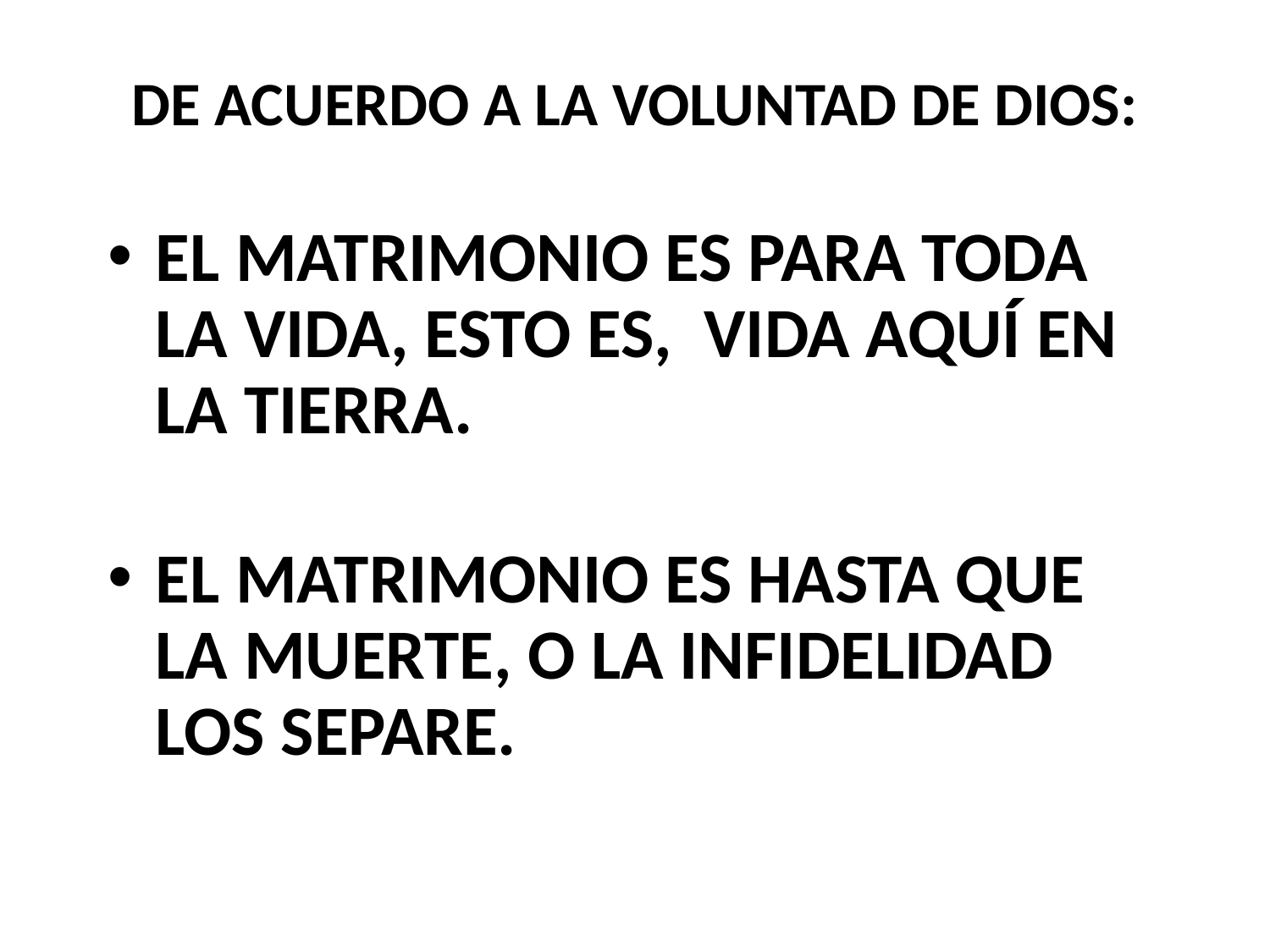

DE ACUERDO A LA VOLUNTAD DE DIOS:

EL MATRIMONIO ES PARA TODA LA VIDA, ESTO ES,  VIDA AQUÍ EN LA TIERRA.

EL MATRIMONIO ES HASTA QUE LA MUERTE, O LA INFIDELIDAD LOS SEPARE.